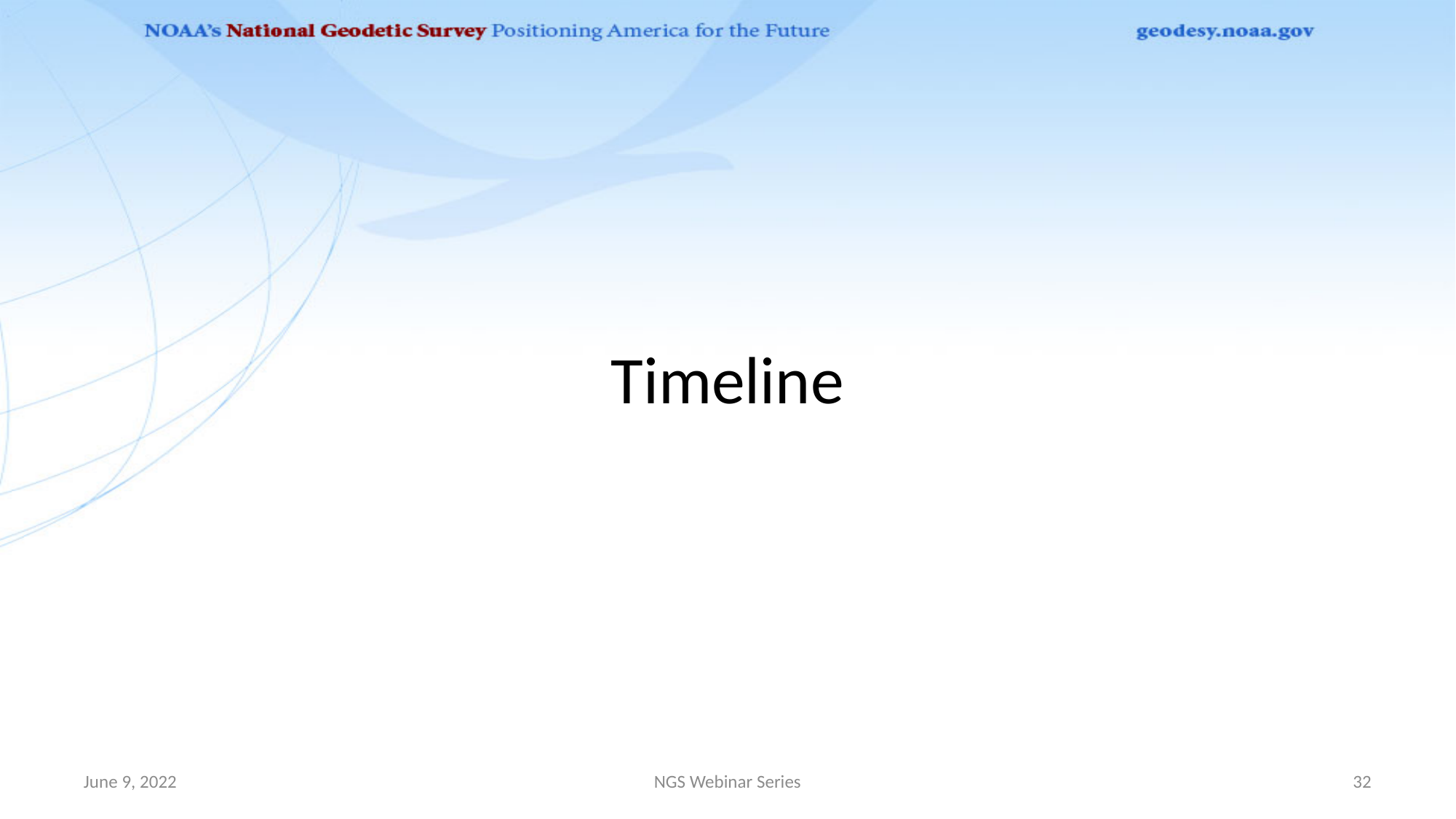

# Timeline
June 9, 2022
NGS Webinar Series
32